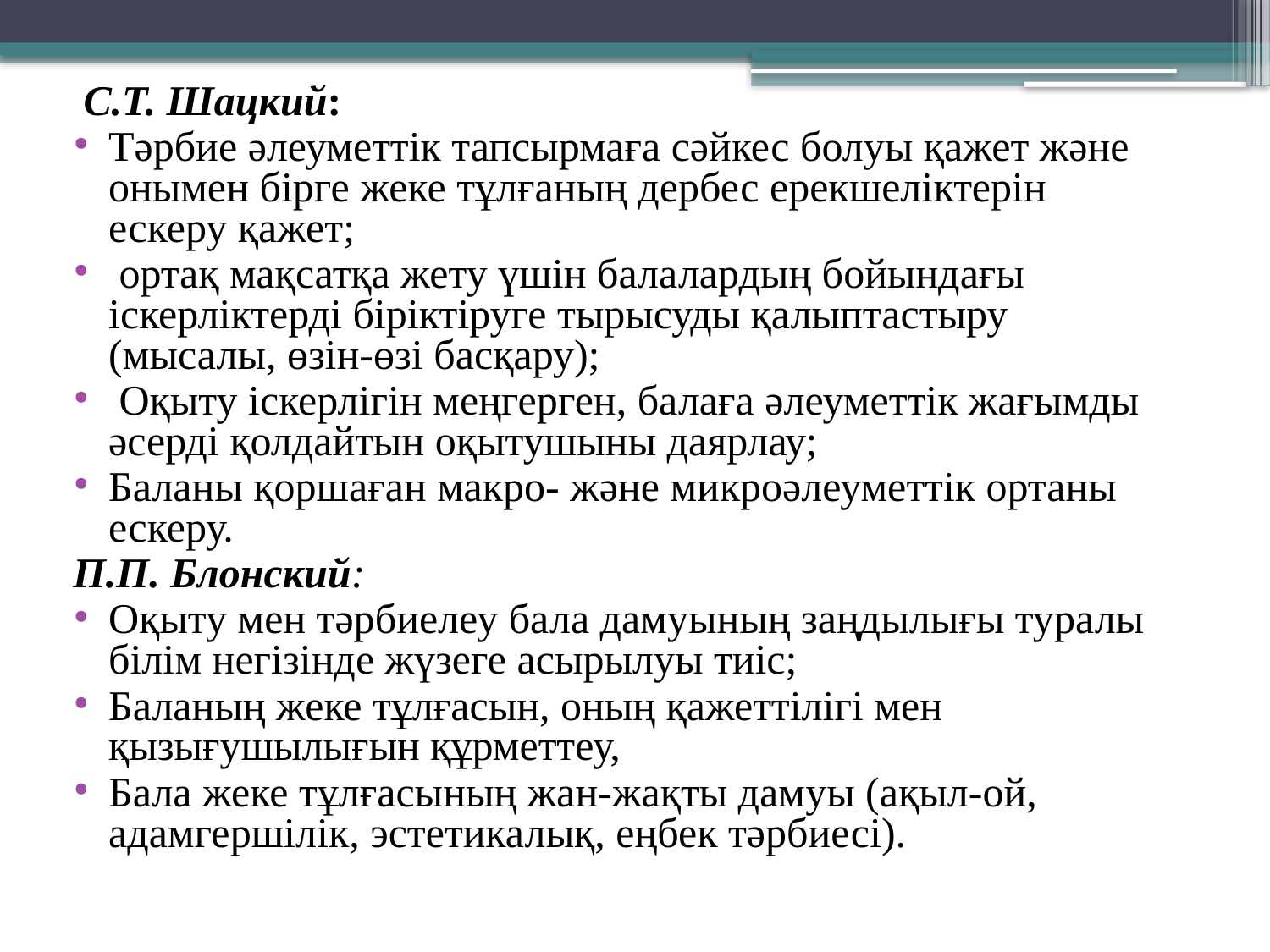

С.Т. Шацкий:
Тәрбие әлеуметтік тапсырмаға сәйкес болуы қажет және онымен бірге жеке тұлғаның дербес ерекшеліктерін ескеру қажет;
 ортақ мақсатқа жету үшін балалардың бойындағы іскерліктерді біріктіруге тырысуды қалыптастыру (мысалы, өзін-өзі басқару);
 Оқыту іскерлігін меңгерген, балаға әлеуметтік жағымды әсерді қолдайтын оқытушыны даярлау;
Баланы қоршаған макро- және микроәлеуметтік ортаны ескеру.
П.П. Блонский:
Оқыту мен тәрбиелеу бала дамуының заңдылығы туралы білім негізінде жүзеге асырылуы тиіс;
Баланың жеке тұлғасын, оның қажеттілігі мен қызығушылығын құрметтеу,
Бала жеке тұлғасының жан-жақты дамуы (ақыл-ой, адамгершілік, эстетикалық, еңбек тәрбиесі).